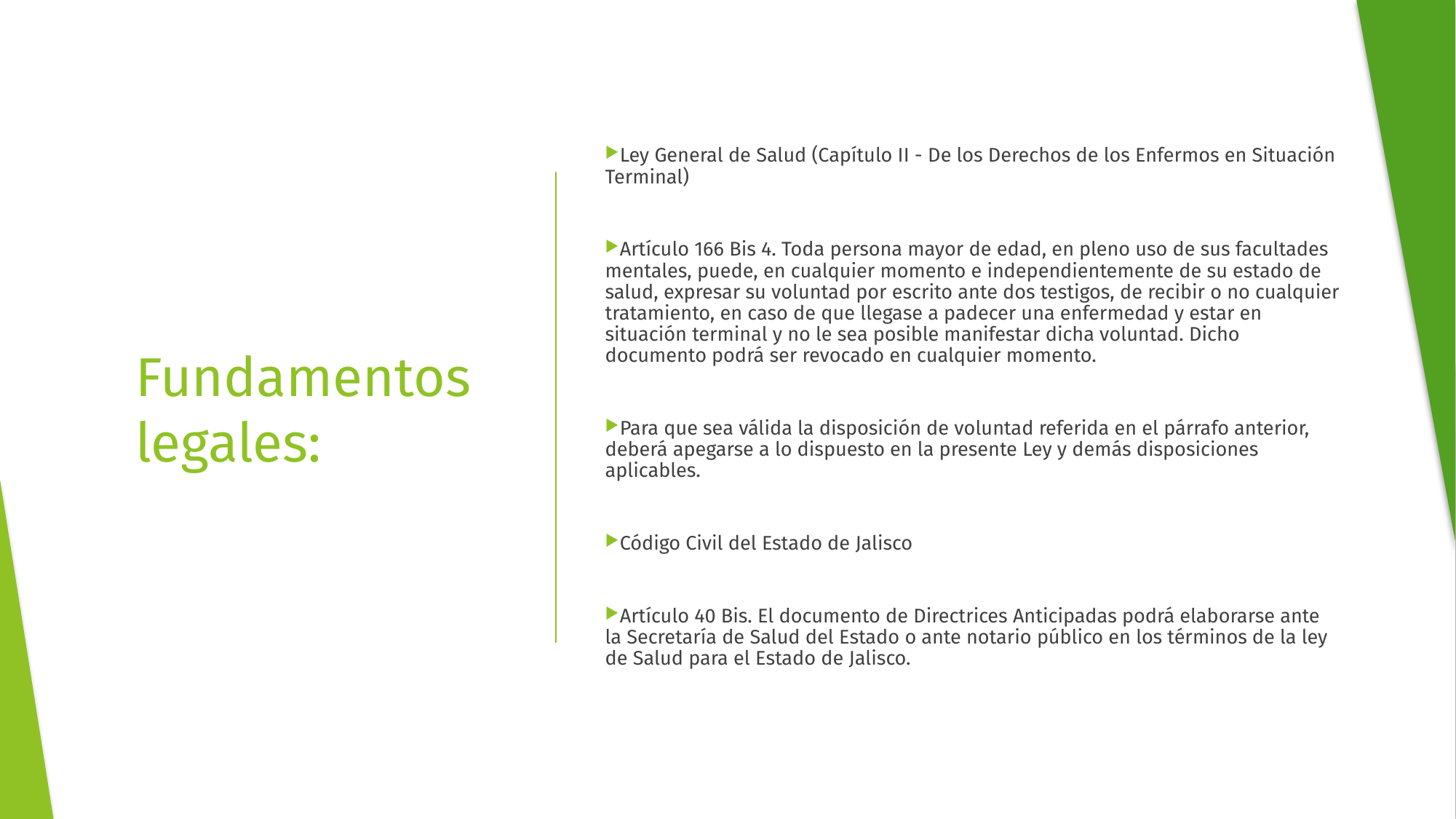

Ley General de Salud (Capítulo II - De los Derechos de los Enfermos en Situación Terminal)

Artículo 166 Bis 4. Toda persona mayor de edad, en pleno uso de sus facultades mentales, puede, en cualquier momento e independientemente de su estado de salud, expresar su voluntad por escrito ante dos testigos, de recibir o no cualquier tratamiento, en caso de que llegase a padecer una enfermedad y estar en situación terminal y no le sea posible manifestar dicha voluntad. Dicho documento podrá ser revocado en cualquier momento.

Para que sea válida la disposición de voluntad referida en el párrafo anterior, deberá apegarse a lo dispuesto en la presente Ley y demás disposiciones aplicables.

Código Civil del Estado de Jalisco

Artículo 40 Bis. El documento de Directrices Anticipadas podrá elaborarse ante la Secretaría de Salud del Estado o ante notario público en los términos de la ley de Salud para el Estado de Jalisco.
# Fundamentos legales: